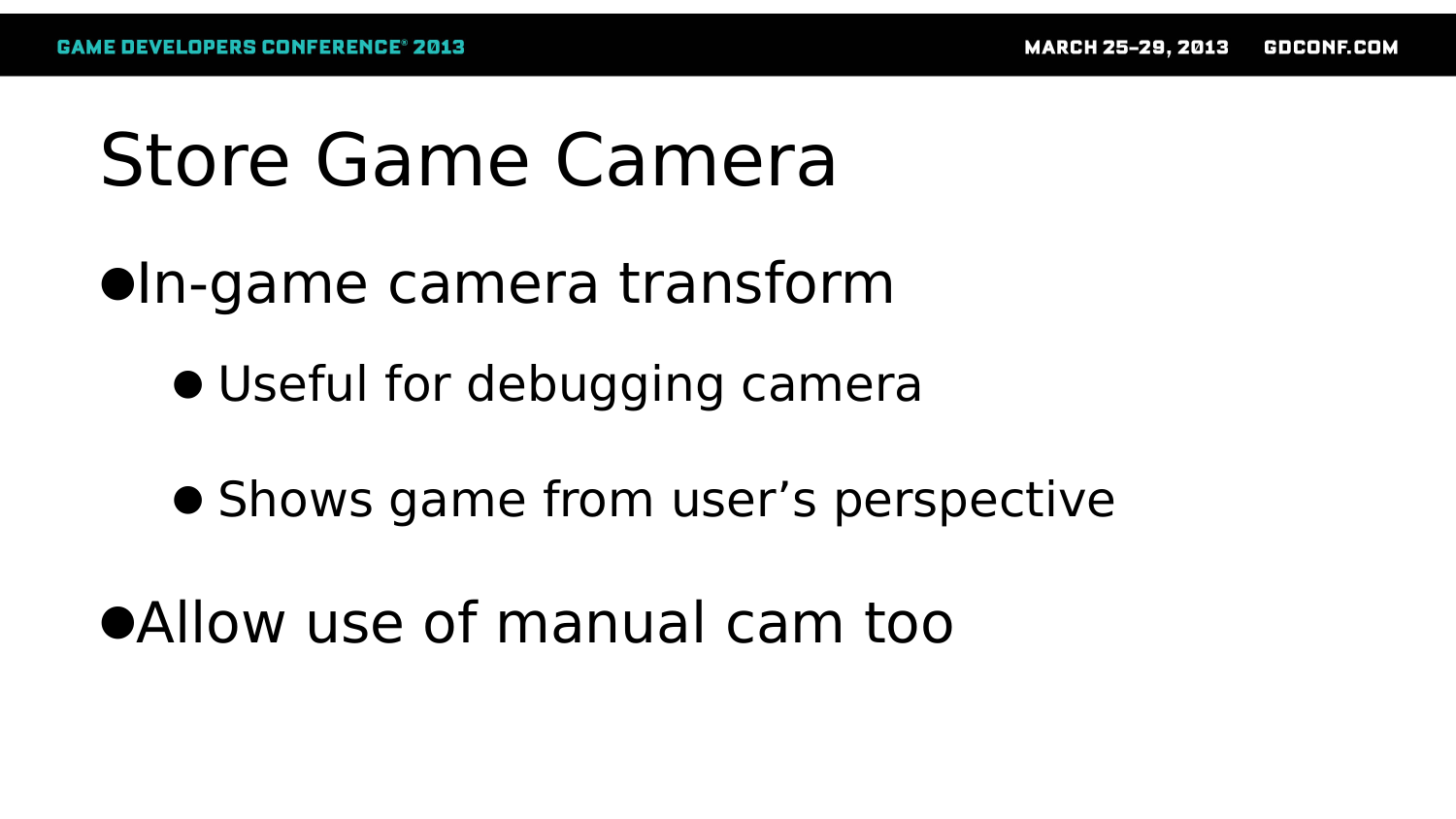

# Store Game Camera
In-game camera transform

Useful for debugging camera

Shows game from user’s perspective

Allow use of manual cam too